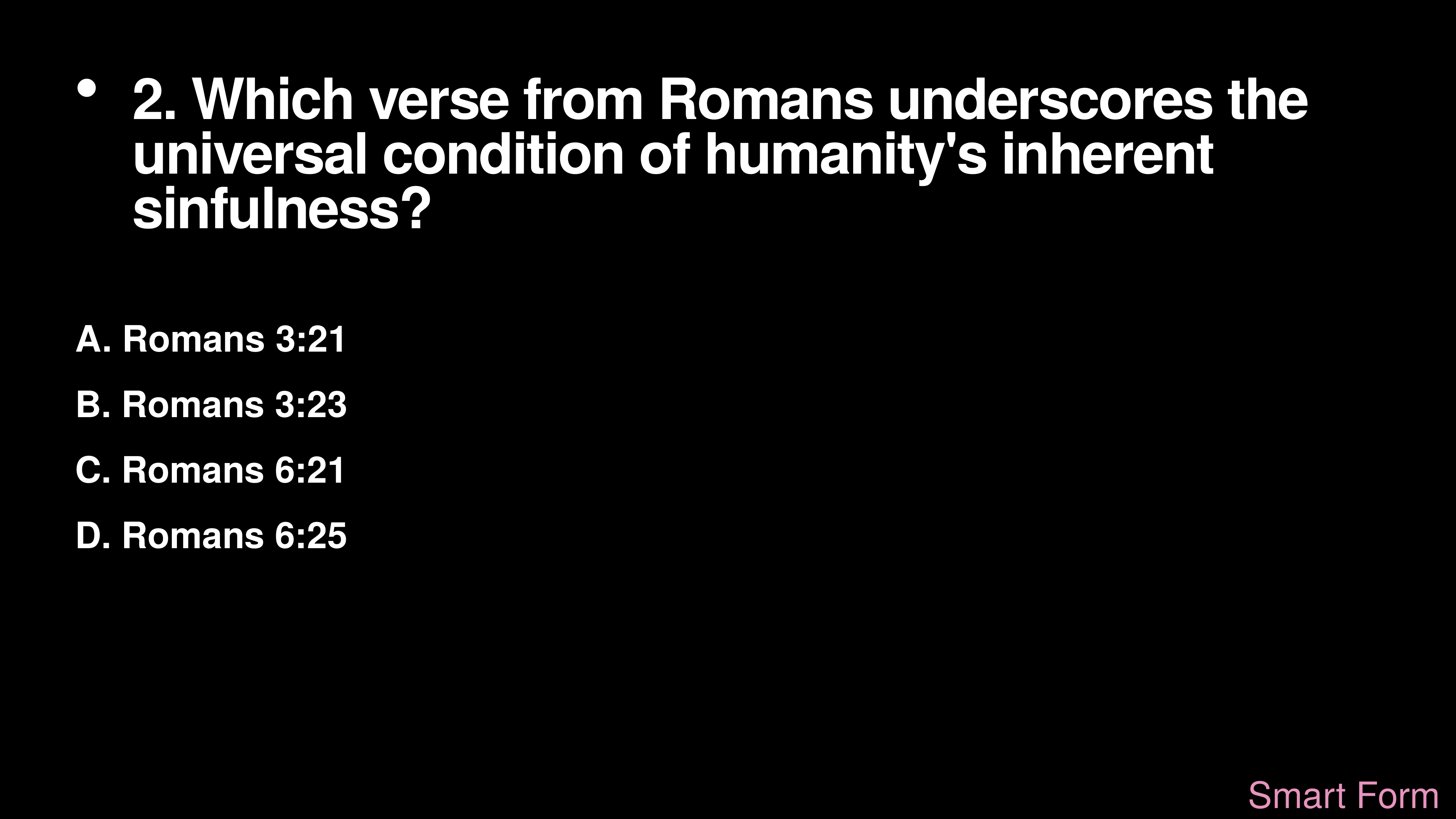

2. Which verse from Romans underscores the universal condition of humanity's inherent sinfulness?

A. Romans 3:21
B. Romans 3:23
C. Romans 6:21
D. Romans 6:25
Smart Form